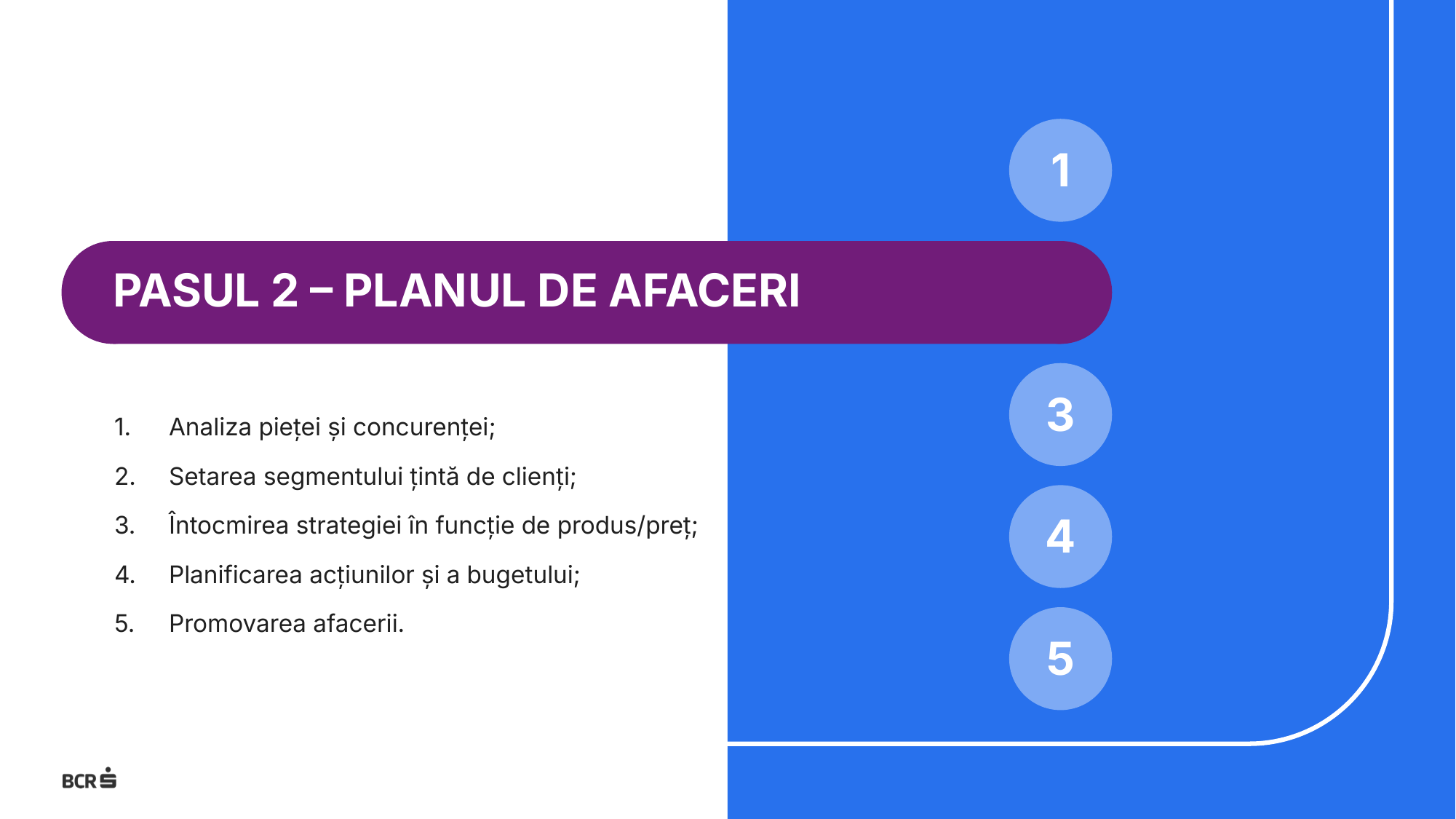

1

PASUL 2 – PLANUL DE AFACERI

3
Analiza pieței și concurenței;
Setarea segmentului țintă de clienți;
Întocmirea strategiei în funcție de produs/preț;
Planificarea acțiunilor și a bugetului;
Promovarea afacerii.

4

5
4